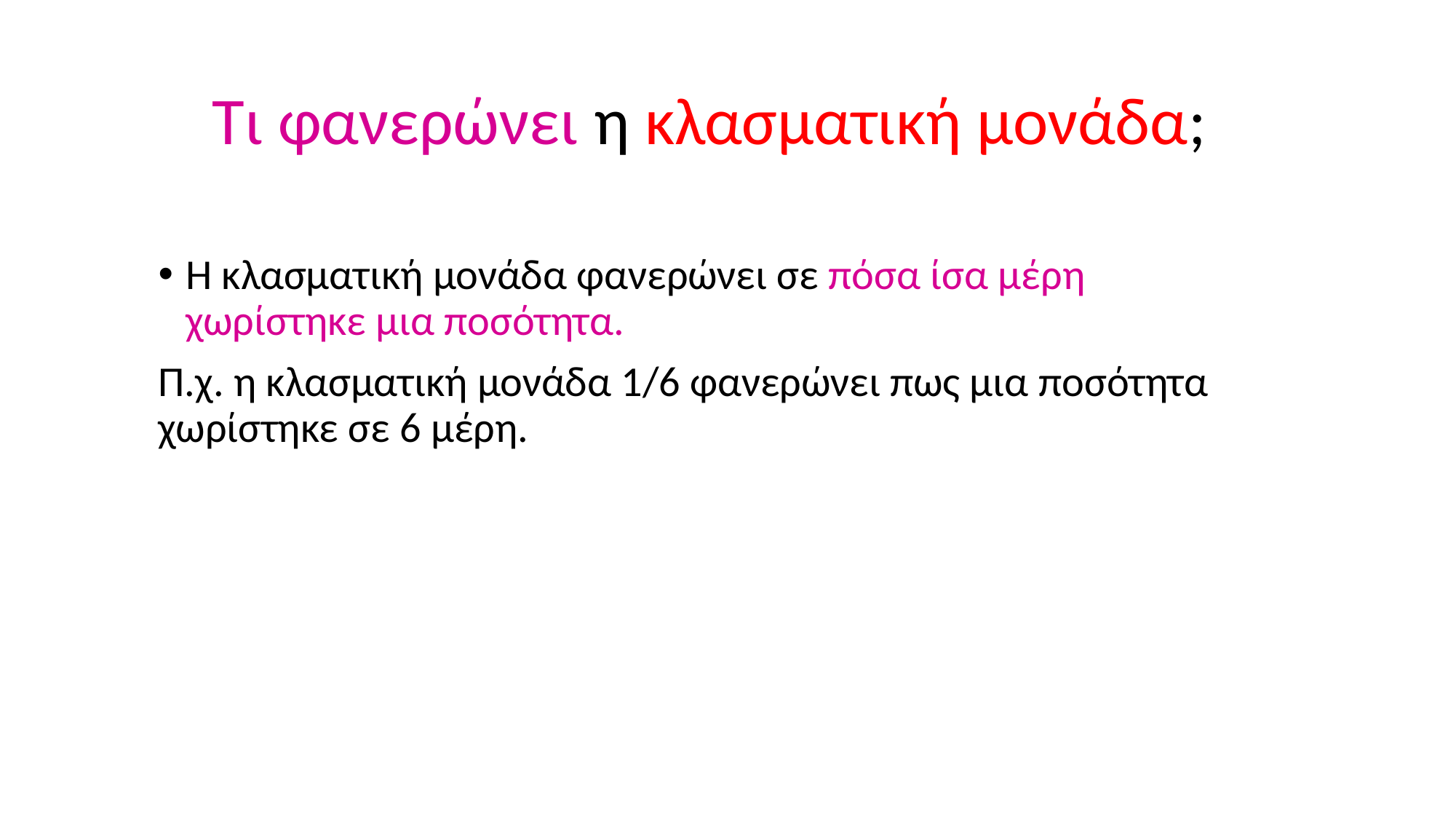

# Τι φανερώνει η κλασματική μονάδα;
Η κλασματική μονάδα φανερώνει σε πόσα ίσα μέρη χωρίστηκε μια ποσότητα.
Π.χ. η κλασματική μονάδα 1/6 φανερώνει πως μια ποσότητα χωρίστηκε σε 6 μέρη.